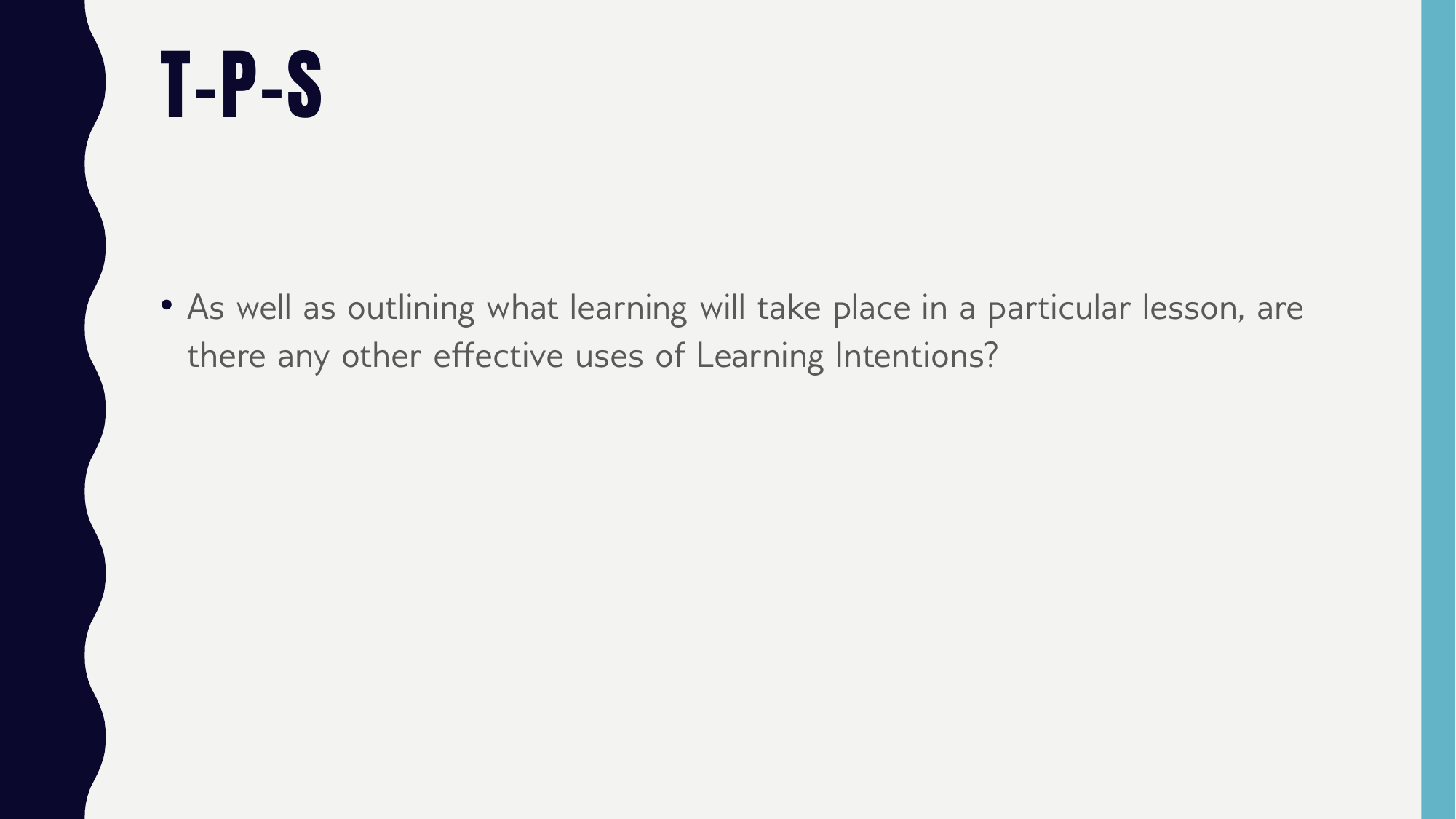

# T-P-S
As well as outlining what learning will take place in a particular lesson, are there any other effective uses of Learning Intentions?